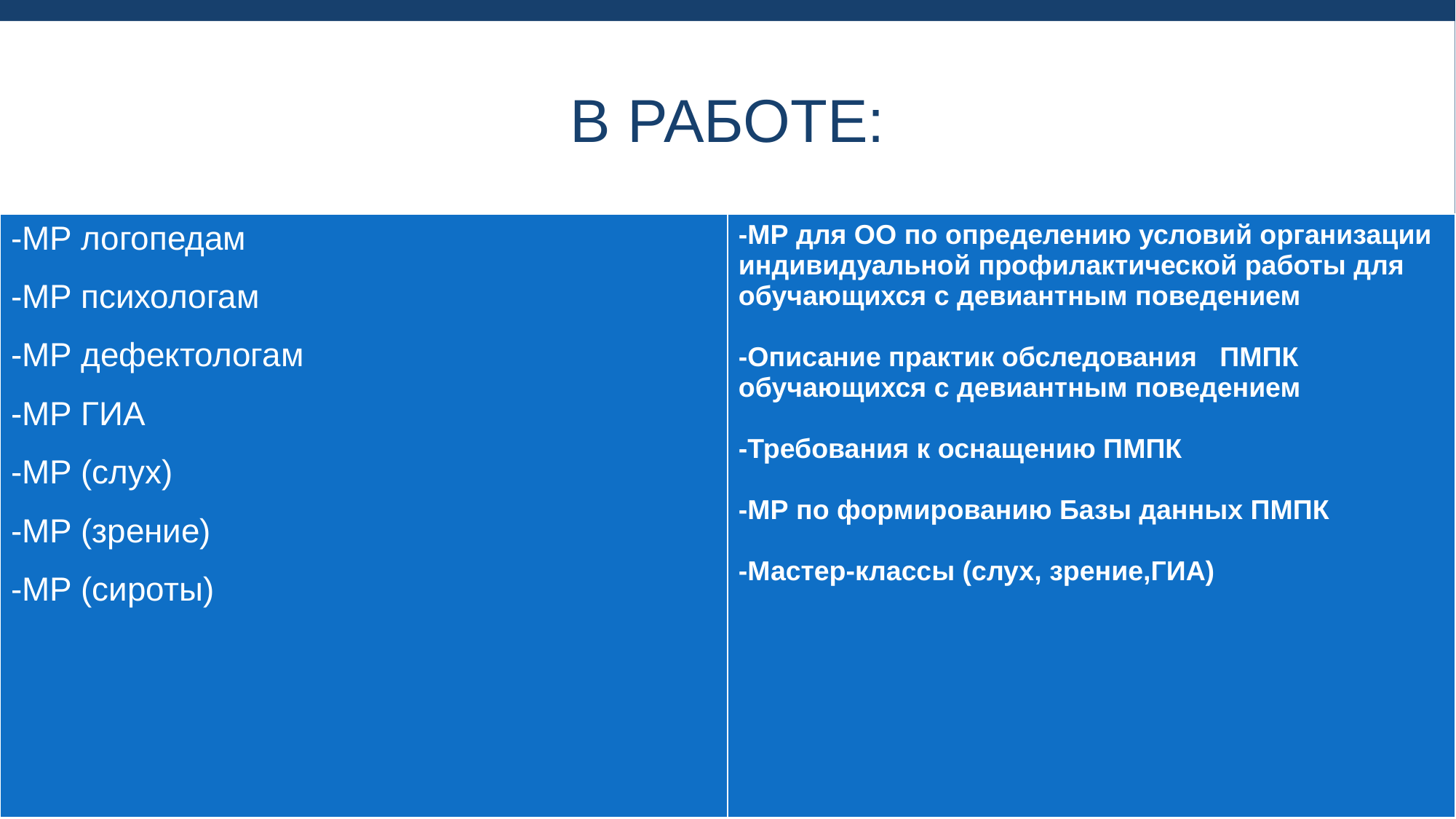

# В работе:
| -МР логопедам -МР психологам -МР дефектологам -МР ГИА -МР (слух) -МР (зрение) -МР (сироты) | -МР для ОО по определению условий организации индивидуальной профилактической работы для обучающихся с девиантным поведением -Описание практик обследования ПМПК обучающихся с девиантным поведением -Требования к оснащению ПМПК -МР по формированию Базы данных ПМПК -Мастер-классы (слух, зрение,ГИА) |
| --- | --- |